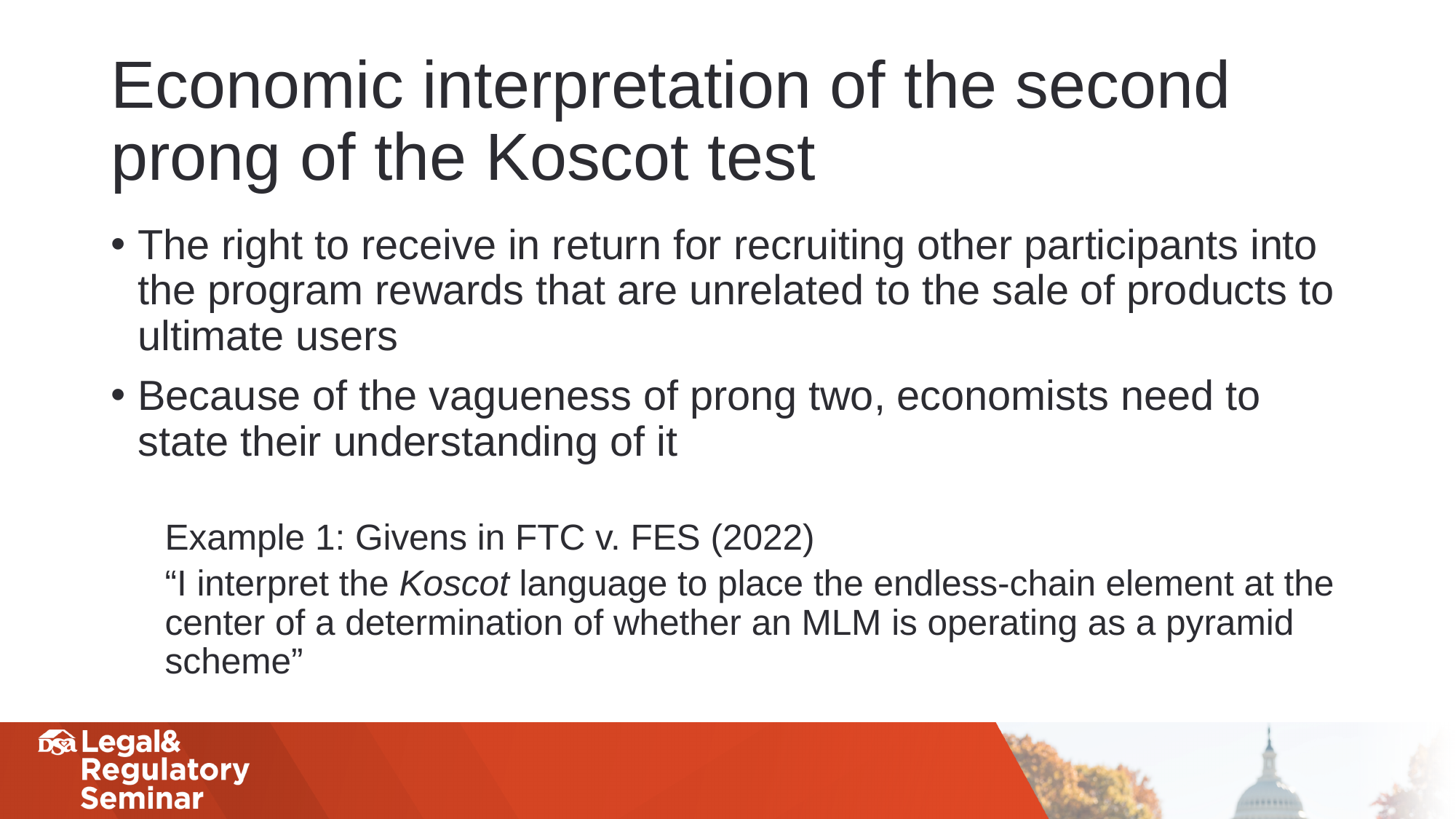

# Economic interpretation of the second prong of the Koscot test
The right to receive in return for recruiting other participants into the program rewards that are unrelated to the sale of products to ultimate users
Because of the vagueness of prong two, economists need to state their understanding of it

Example 1: Givens in FTC v. FES (2022)
“I interpret the Koscot language to place the endless-chain element at the center of a determination of whether an MLM is operating as a pyramid scheme”